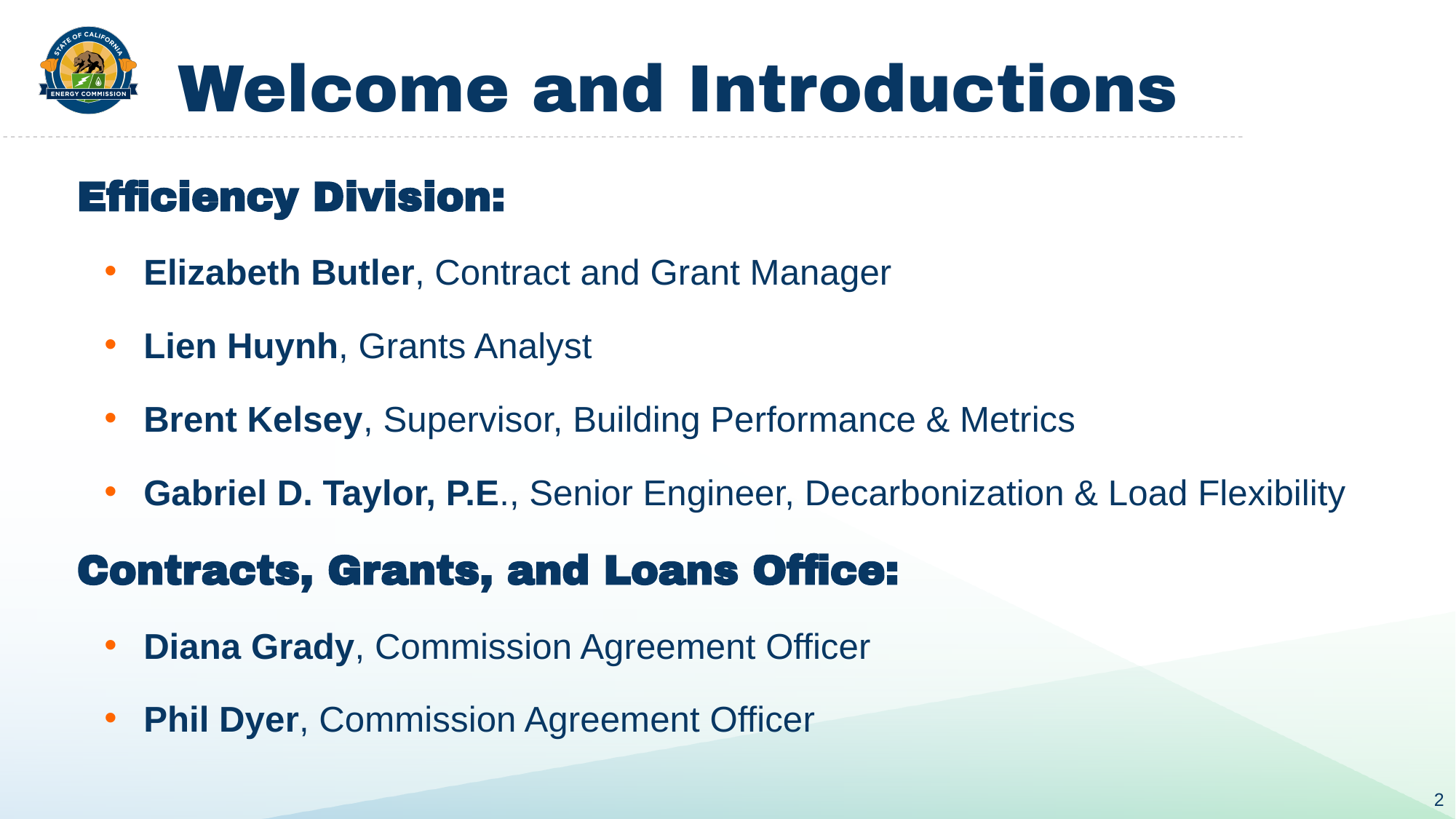

# Welcome and Introductions
Efficiency Division:
Elizabeth Butler, Contract and Grant Manager
Lien Huynh, Grants Analyst
Brent Kelsey, Supervisor, Building Performance & Metrics
Gabriel D. Taylor, P.E., Senior Engineer, Decarbonization & Load Flexibility
Contracts, Grants, and Loans Office:
Diana Grady, Commission Agreement Officer
Phil Dyer, Commission Agreement Officer

2